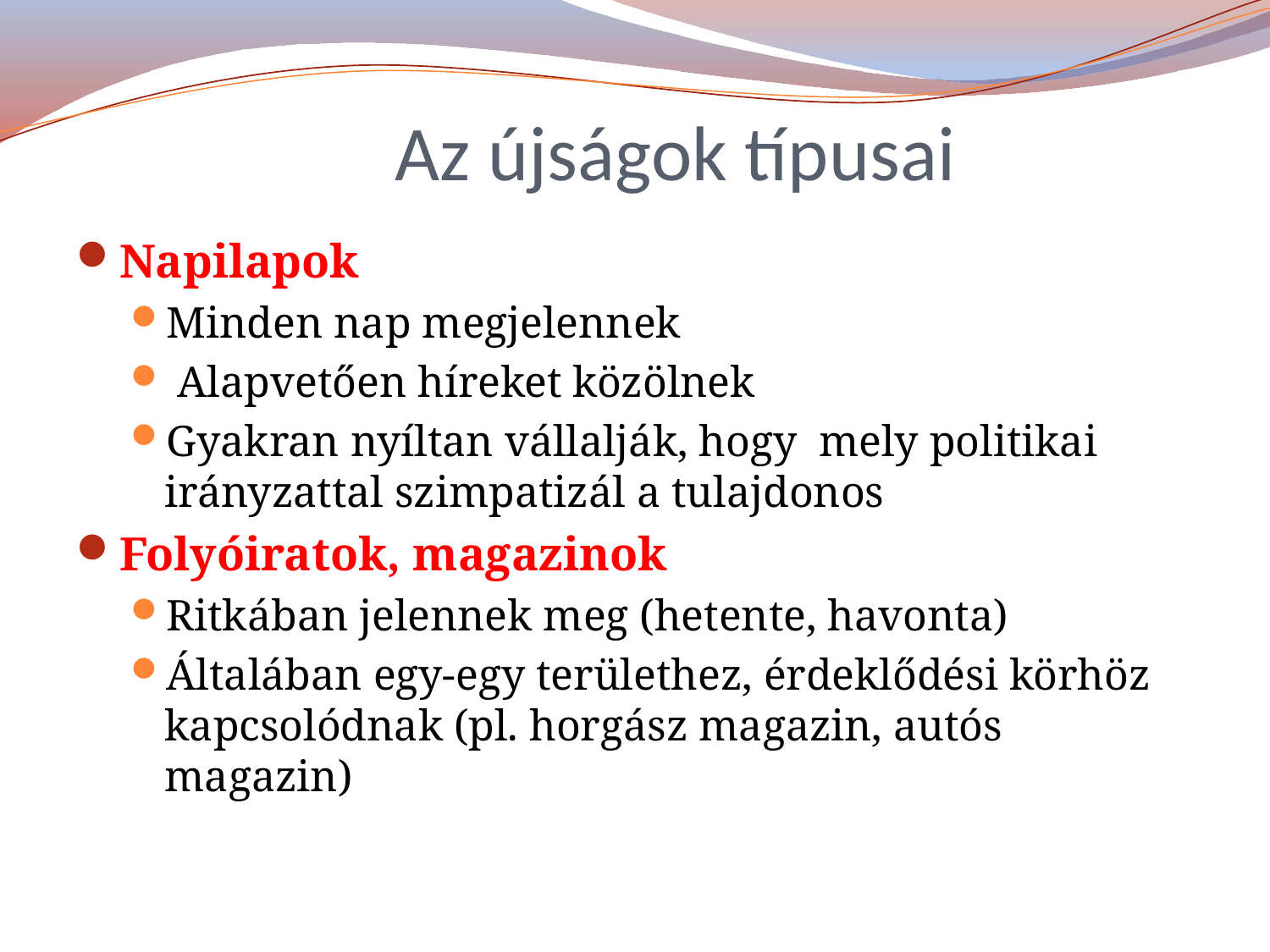

# Az újságok típusai
Napilapok
Minden nap megjelennek
 Alapvetően híreket közölnek
Gyakran nyíltan vállalják, hogy  mely politikai irányzattal szimpatizál a tulajdonos
Folyóiratok, magazinok
Ritkában jelennek meg (hetente, havonta)
Általában egy-egy területhez, érdeklődési körhöz kapcsolódnak (pl. horgász magazin, autós magazin)